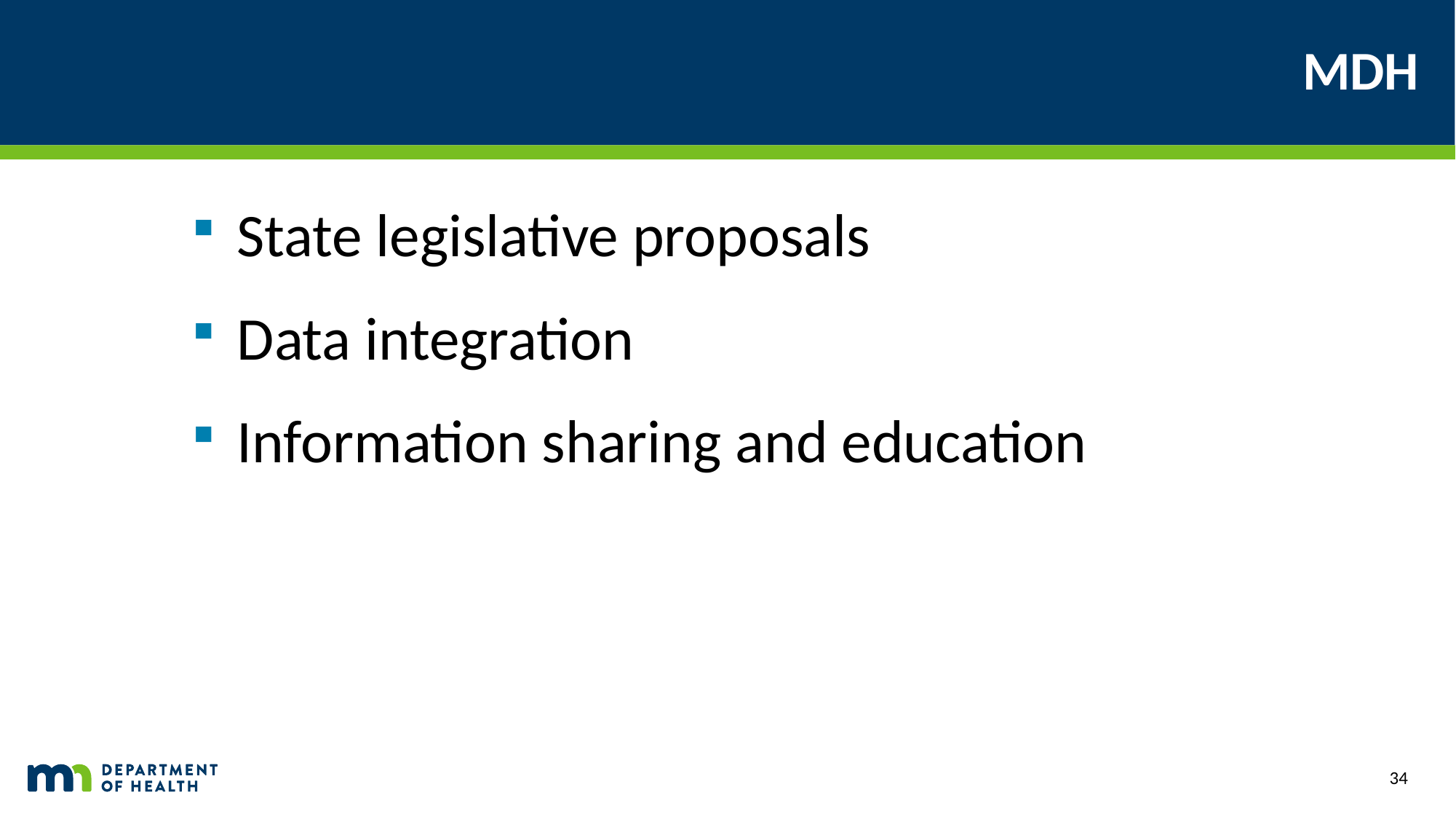

# MDH
State legislative proposals
Data integration
Information sharing and education

34